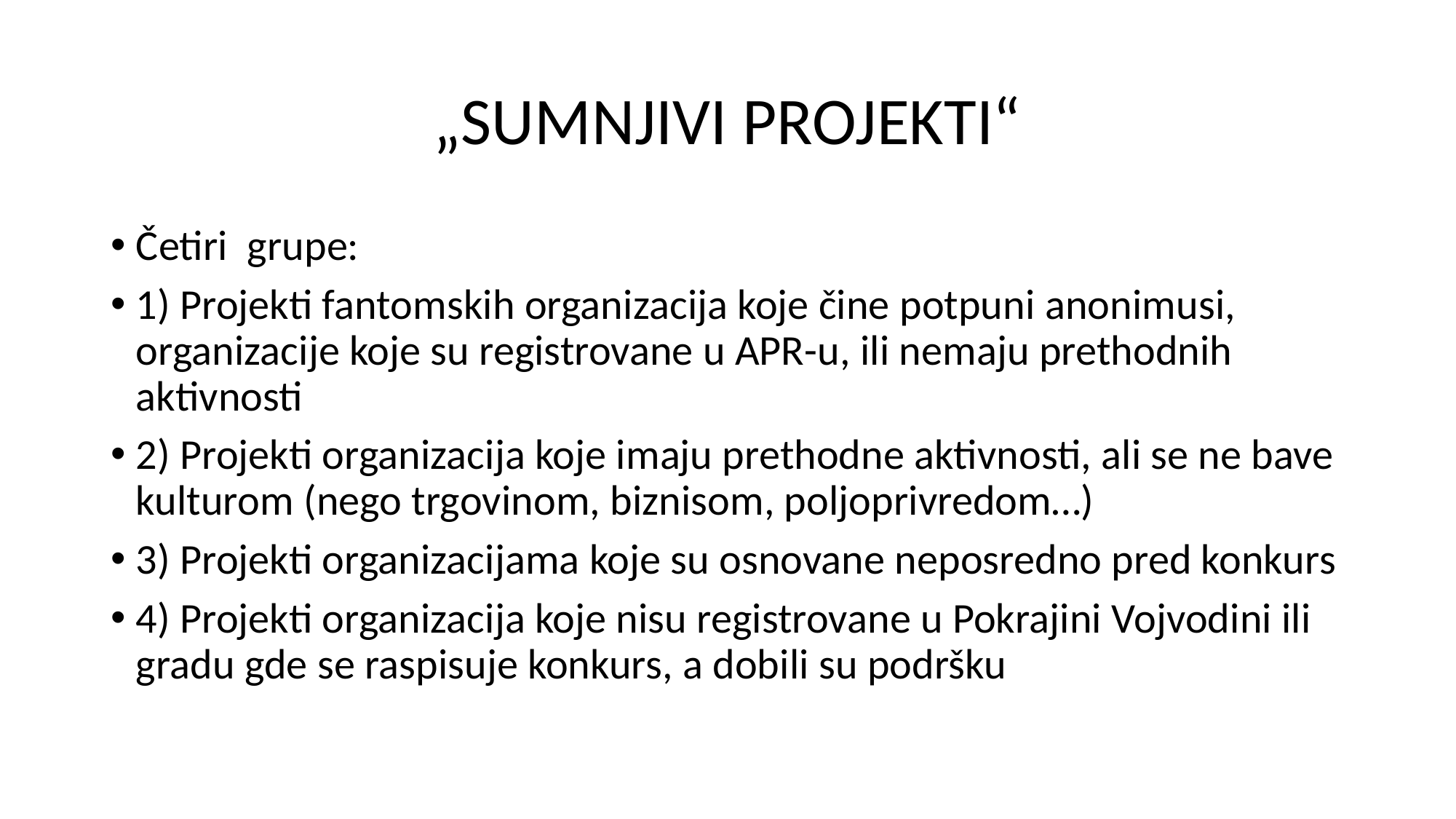

# „SUMNJIVI PROJEKTI“
Četiri  grupe:
1) Projekti fantomskih organizacija koje čine potpuni anonimusi, organizacije koje su registrovane u APR-u, ili nemaju prethodnih aktivnosti
2) Projekti organizacija koje imaju prethodne aktivnosti, ali se ne bave kulturom (nego trgovinom, biznisom, poljoprivredom…)
3) Projekti organizacijama koje su osnovane neposredno pred konkurs
4) Projekti organizacija koje nisu registrovane u Pokrajini Vojvodini ili gradu gde se raspisuje konkurs, a dobili su podršku